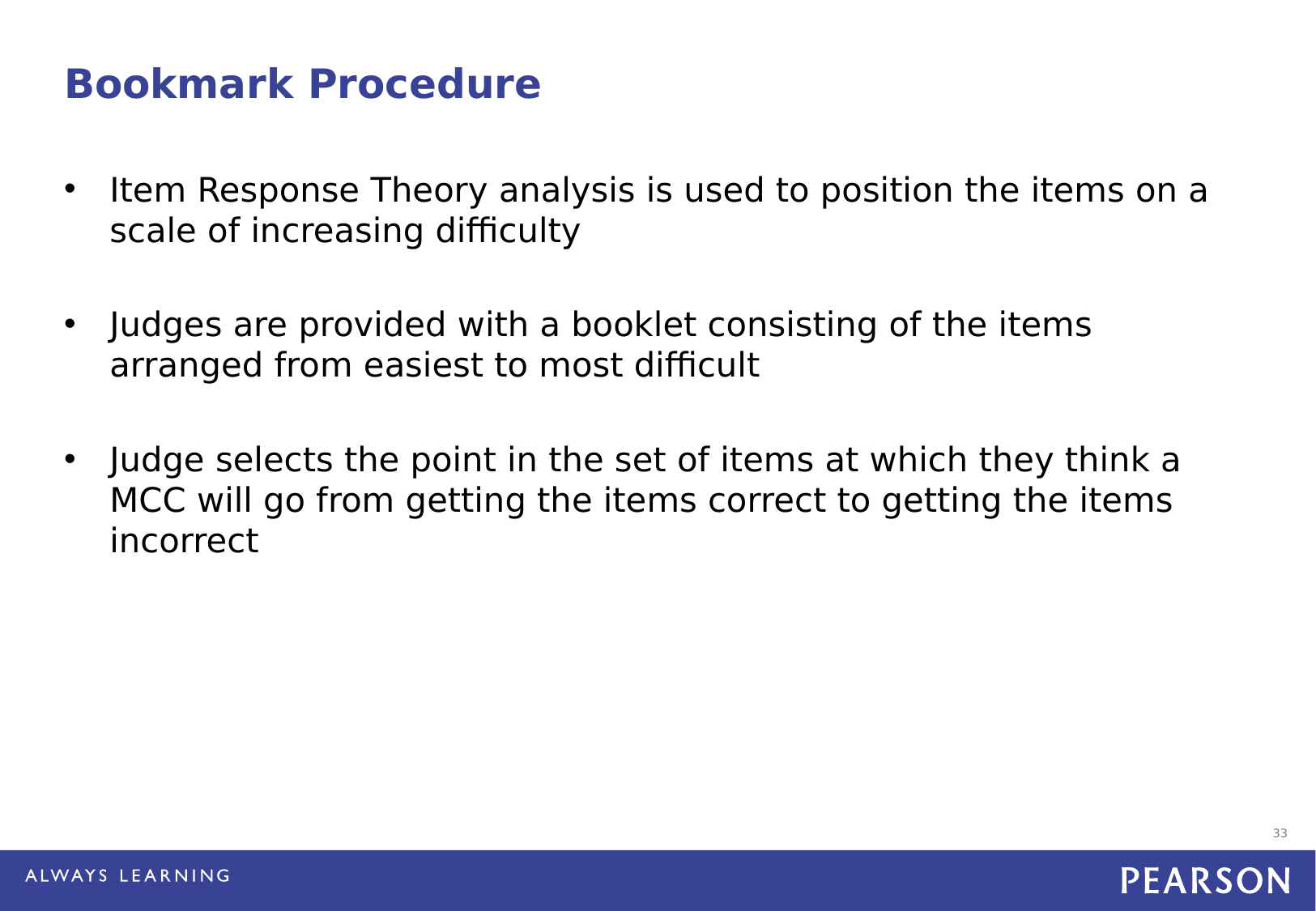

Bookmark Procedure
Item Response Theory analysis is used to position the items on a scale of increasing difficulty

Judges are provided with a booklet consisting of the items arranged from easiest to most difficult

Judge selects the point in the set of items at which they think a MCC will go from getting the items correct to getting the items incorrect
33